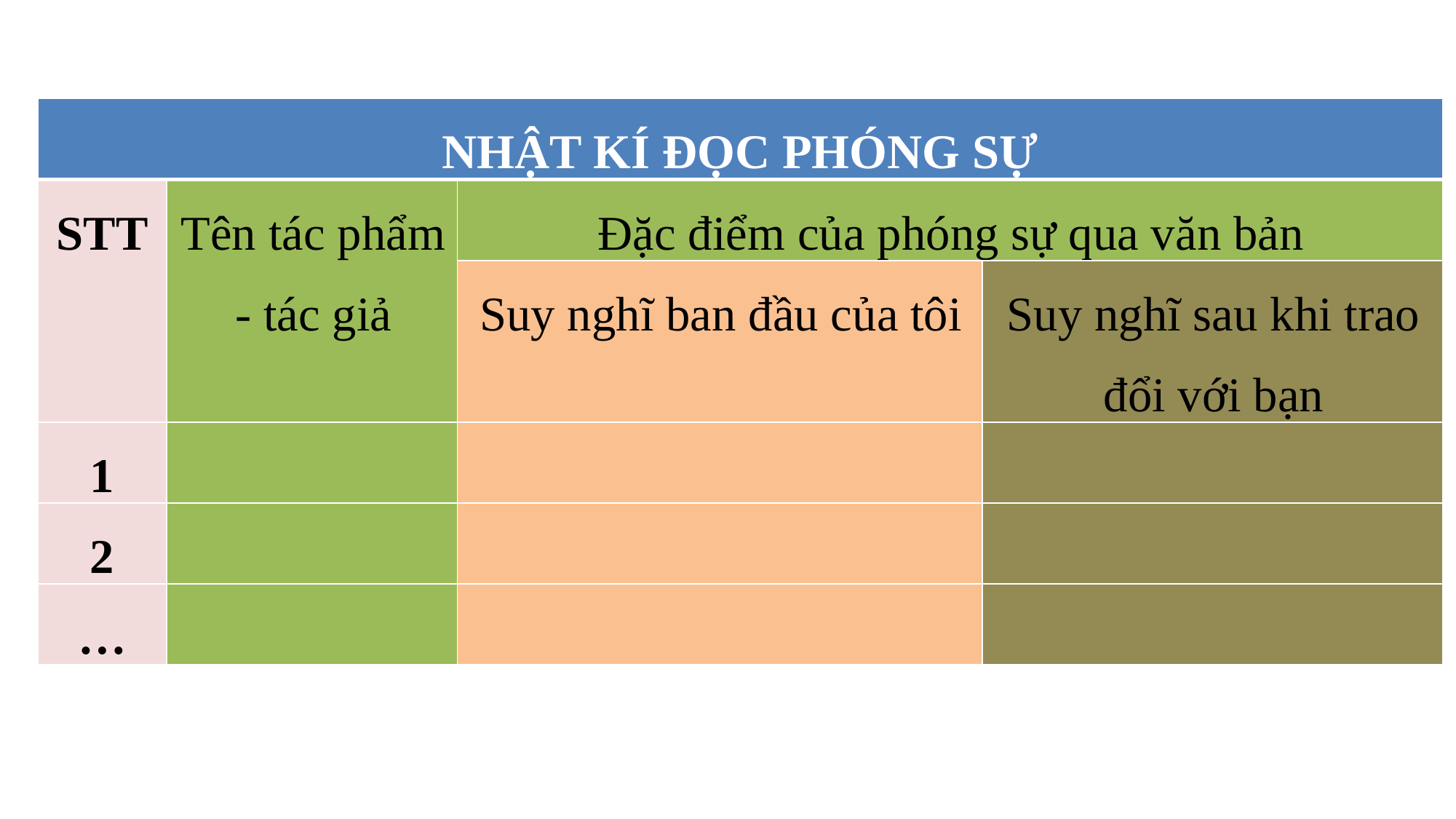

| NHẬT KÍ ĐỌC PHÓNG SỰ |  |  |  |
| --- | --- | --- | --- |
| STT | Tên tác phẩm - tác giả | Đặc điểm của phóng sự qua văn bản |  |
|  |  | Suy nghĩ ban đầu của tôi | Suy nghĩ sau khi trao đổi với bạn |
| 1 |  |  |  |
| 2 |  |  |  |
| … |  |  |  |